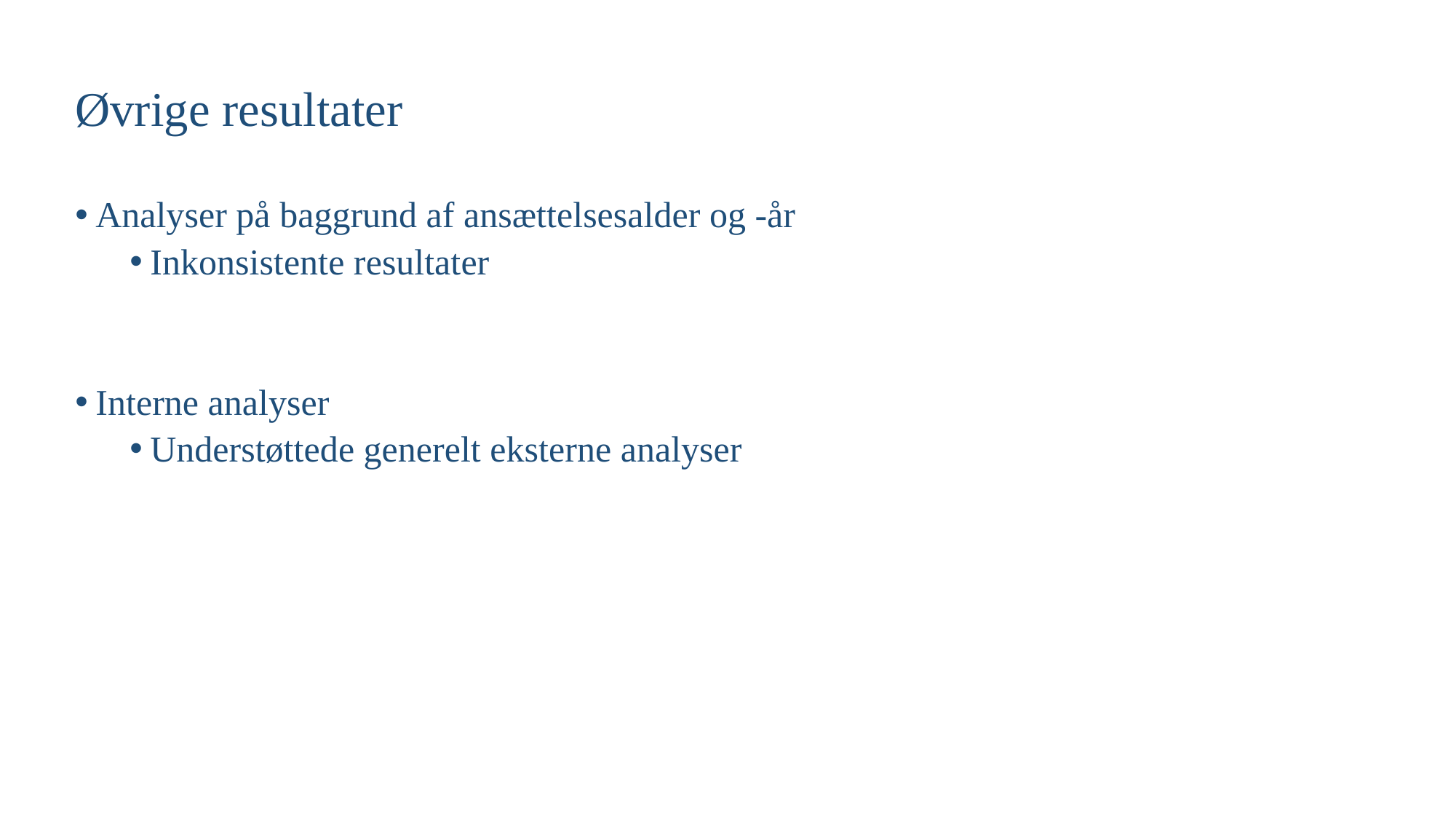

Øvrige resultater
Analyser på baggrund af ansættelsesalder og -år
Inkonsistente resultater

Interne analyser
Understøttede generelt eksterne analyser